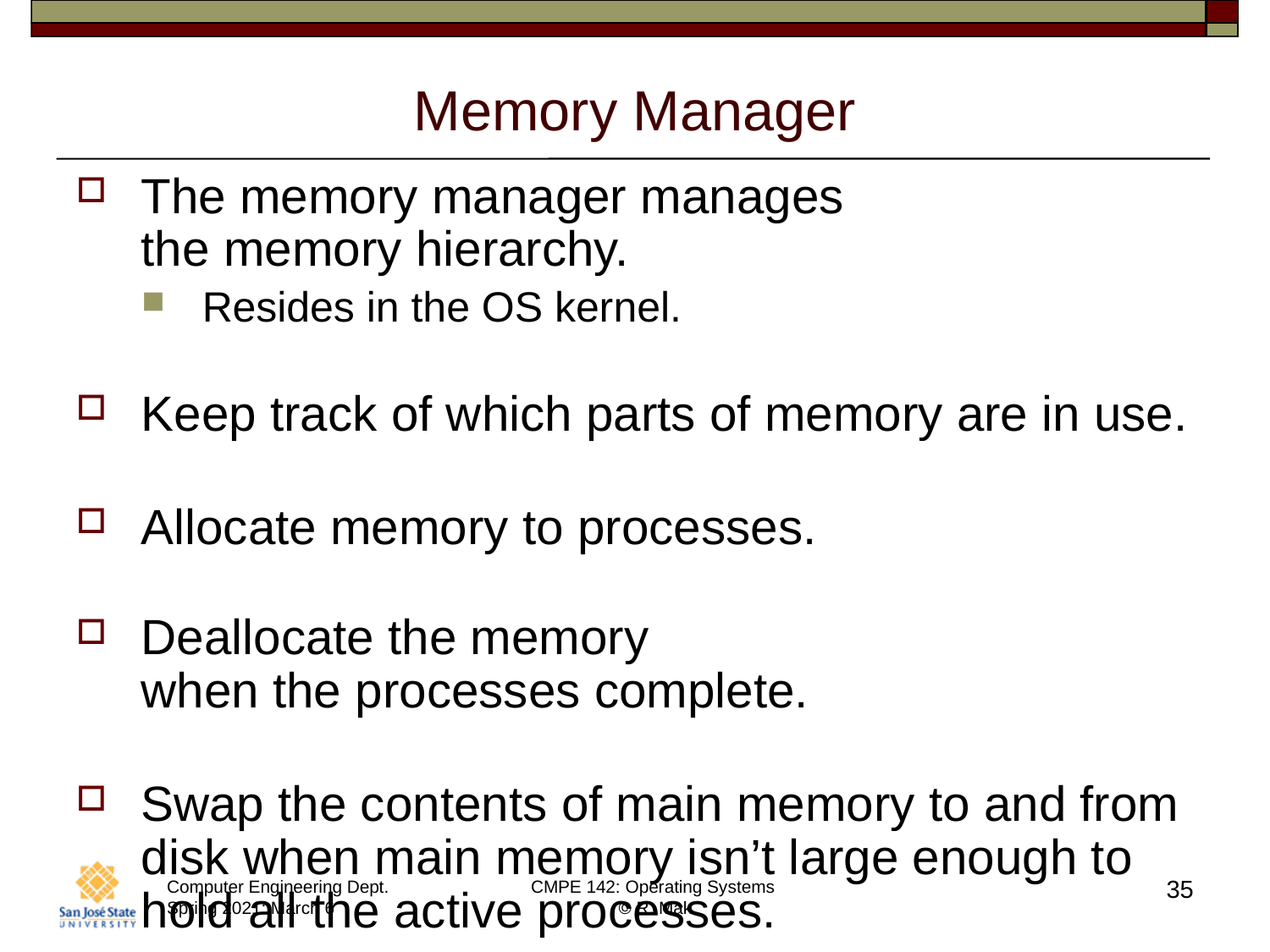

# Memory Manager
The memory manager manages
the memory hierarchy.
Resides in the OS kernel.

Keep track of which parts of memory are in use.

Allocate memory to processes.

Deallocate the memory
when the processes complete.

Swap the contents of main memory to and from disk when main memory isn’t large enough to hold all the active processes.

35